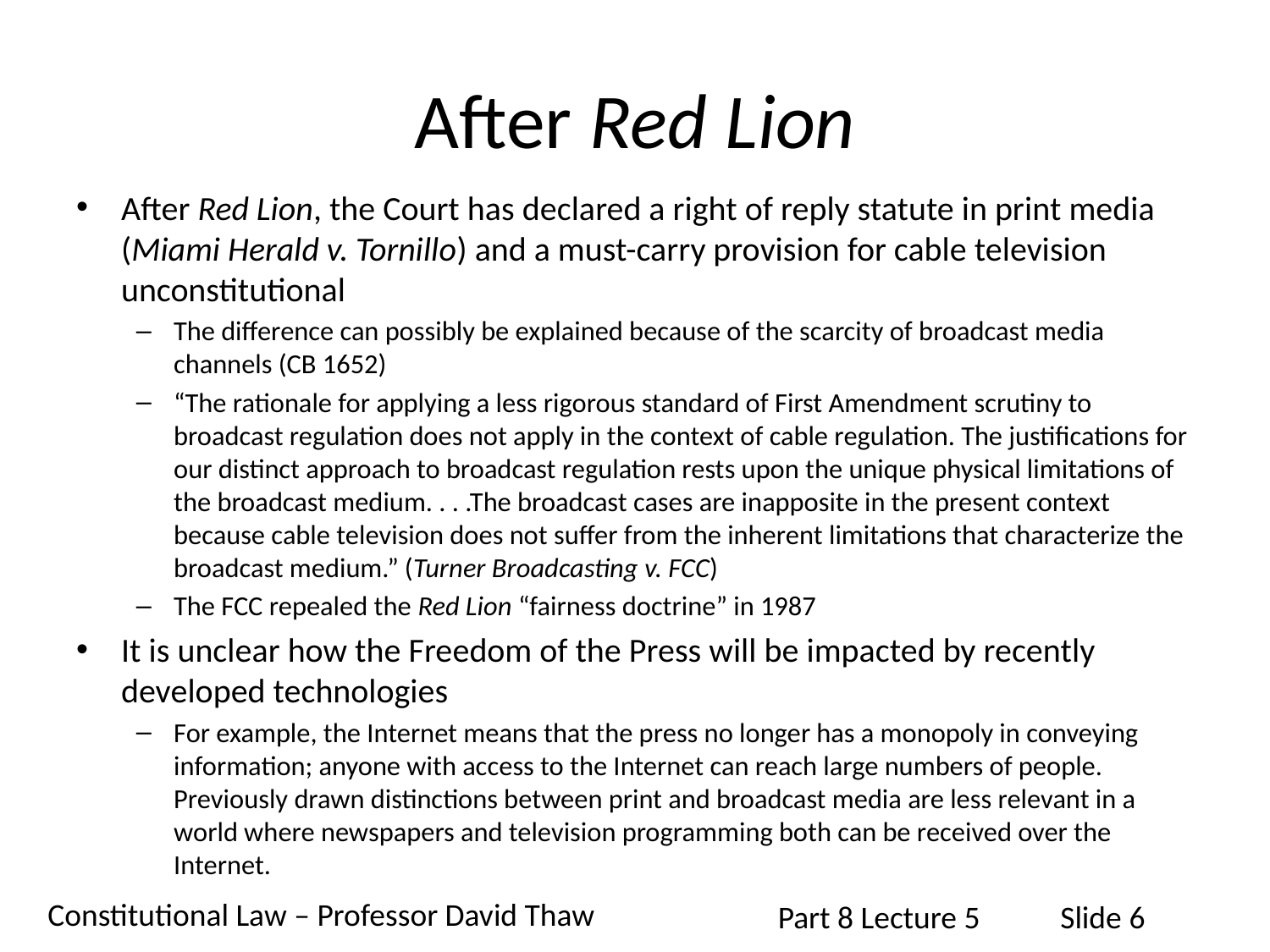

# After Red Lion
After Red Lion, the Court has declared a right of reply statute in print media (Miami Herald v. Tornillo) and a must-carry provision for cable television unconstitutional
The difference can possibly be explained because of the scarcity of broadcast media channels (CB 1652)
“The rationale for applying a less rigorous standard of First Amendment scrutiny to broadcast regulation does not apply in the context of cable regulation. The justifications for our distinct approach to broadcast regulation rests upon the unique physical limitations of the broadcast medium. . . .The broadcast cases are inapposite in the present context because cable television does not suffer from the inherent limitations that characterize the broadcast medium.” (Turner Broadcasting v. FCC)
The FCC repealed the Red Lion “fairness doctrine” in 1987
It is unclear how the Freedom of the Press will be impacted by recently developed technologies
For example, the Internet means that the press no longer has a monopoly in conveying information; anyone with access to the Internet can reach large numbers of people. Previously drawn distinctions between print and broadcast media are less relevant in a world where newspapers and television programming both can be received over the Internet.